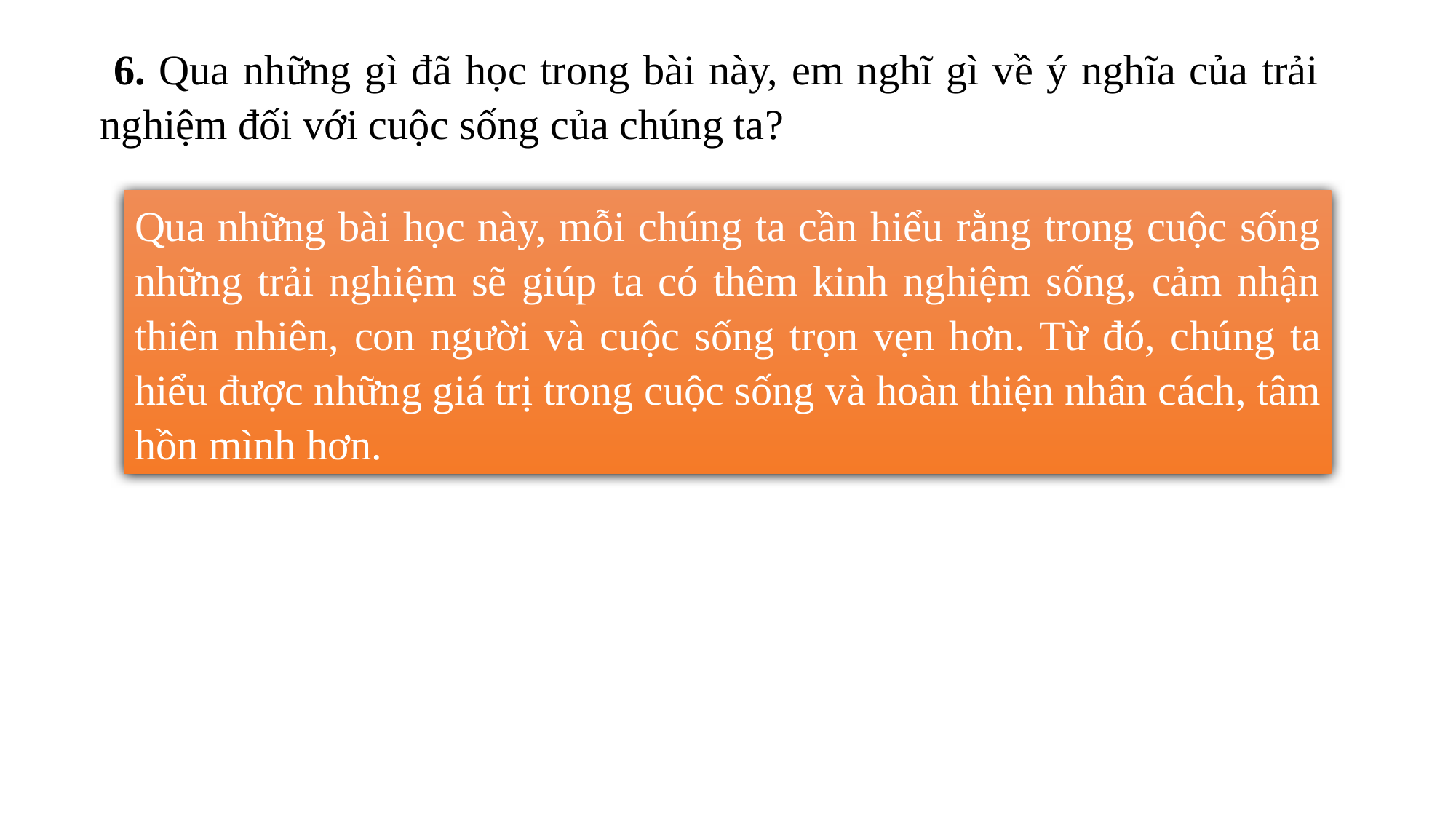

6. Qua những gì đã học trong bài này, em nghĩ gì về ý nghĩa của trải nghiệm đối với cuộc sống của chúng ta?
Qua những bài học này, mỗi chúng ta cần hiểu rằng trong cuộc sống những trải nghiệm sẽ giúp ta có thêm kinh nghiệm sống, cảm nhận thiên nhiên, con người và cuộc sống trọn vẹn hơn. Từ đó, chúng ta hiểu được những giá trị trong cuộc sống và hoàn thiện nhân cách, tâm hồn mình hơn.